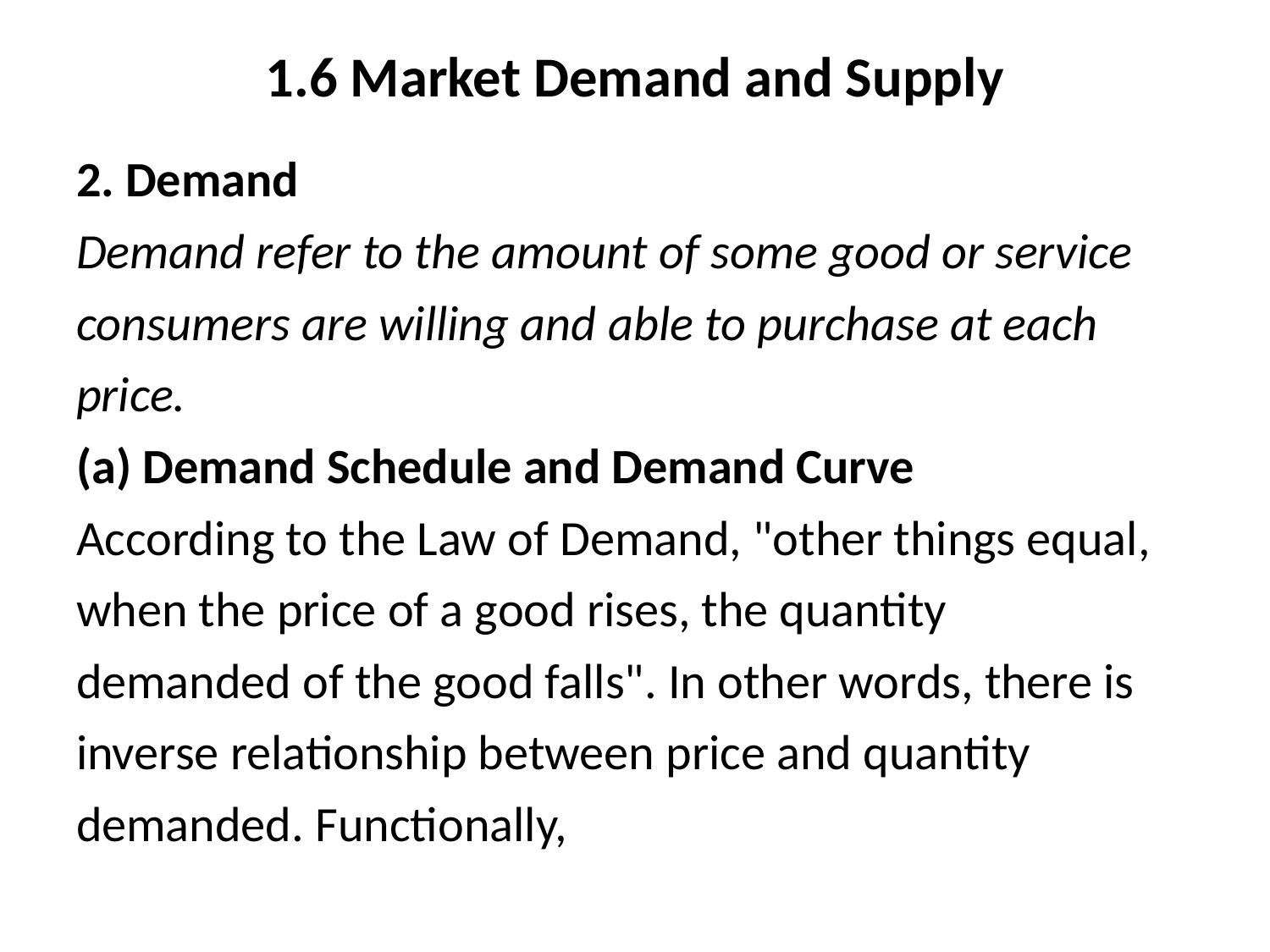

# 1.6 Market Demand and Supply
2. Demand
Demand refer to the amount of some good or service consumers are willing and able to purchase at each price.
(a) Demand Schedule and Demand Curve
According to the Law of Demand, "other things equal, when the price of a good rises, the quantity
demanded of the good falls". In other words, there is inverse relationship between price and quantity demanded. Functionally,